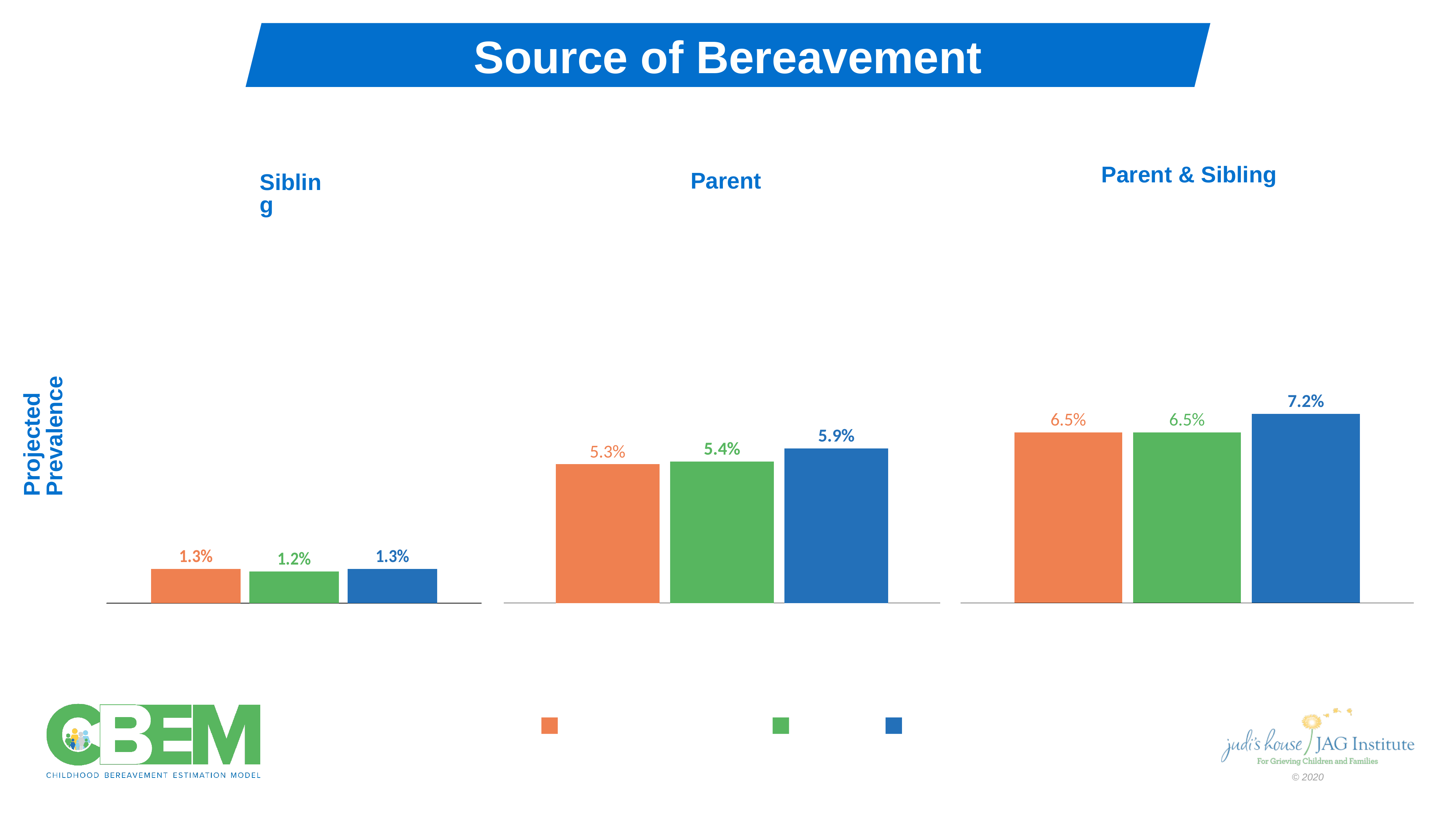

Source of Bereavement
Parent & Sibling
Parent
Sibling

### Chart

| Category | ANYTOWN AREA | STATE | US |
|---|---|---|---|
| BY AGE 18 | 0.053 | 0.054 | 0.059 |

### Chart

| Category | Service Area | CO | US |
|---|---|---|---|
| BY AGE 18 | 0.065 | 0.065 | 0.072 |

### Chart

| Category | Service Area | CO | US |
|---|---|---|---|
| BY AGE 18 | 0.013 | 0.012 | 0.013 |
Projected Prevalence